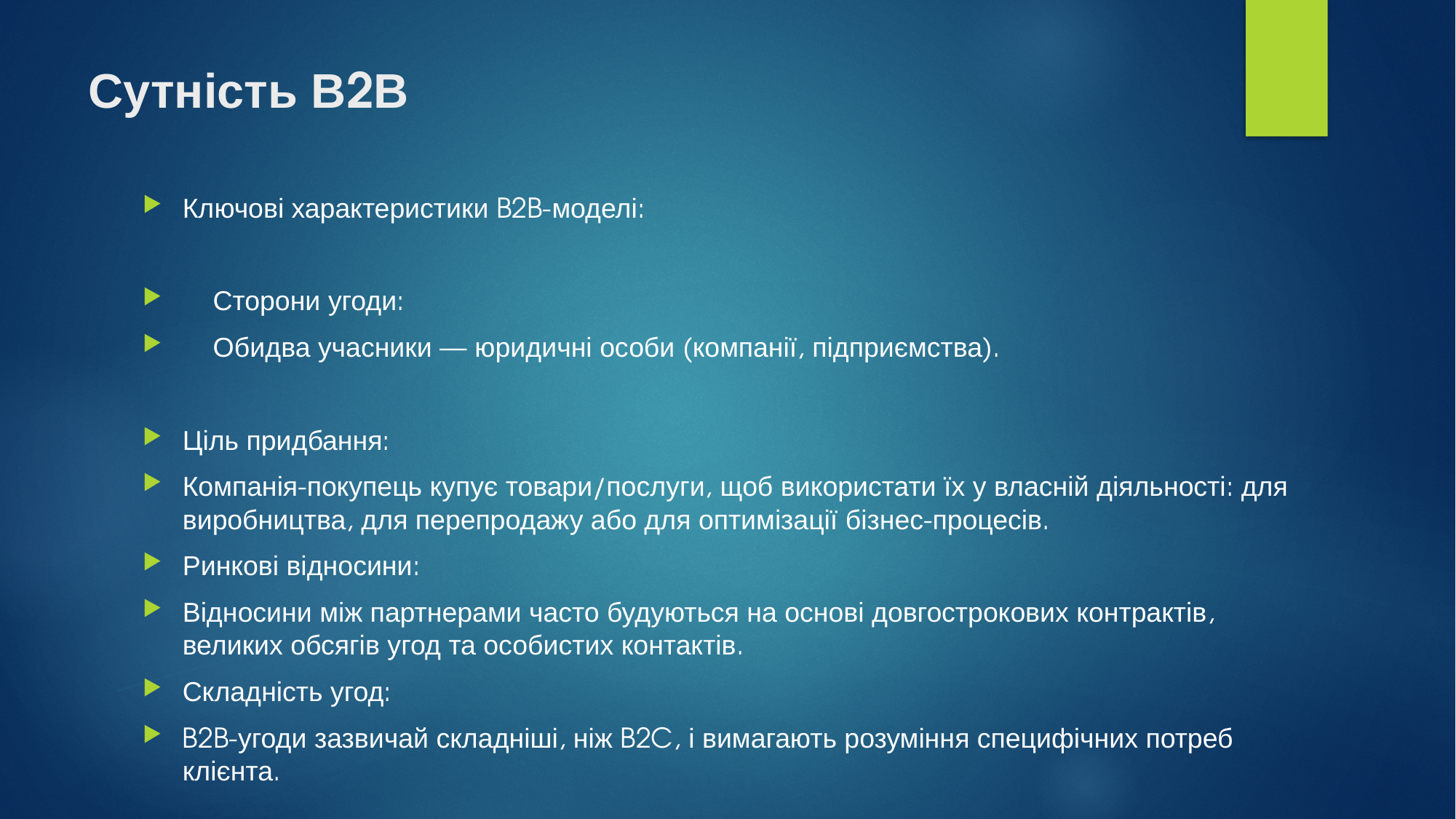

# Сутність В2В

Ключові характеристики B2B-моделі:

    Сторони угоди:
    Обидва учасники — юридичні особи (компанії, підприємства).

Ціль придбання:
Компанія-покупець купує товари/послуги, щоб використати їх у власній діяльності: для виробництва, для перепродажу або для оптимізації бізнес-процесів.
Ринкові відносини:
Відносини між партнерами часто будуються на основі довгострокових контрактів, великих обсягів угод та особистих контактів.
Складність угод:
B2B-угоди зазвичай складніші, ніж B2C, і вимагають розуміння специфічних потреб клієнта.